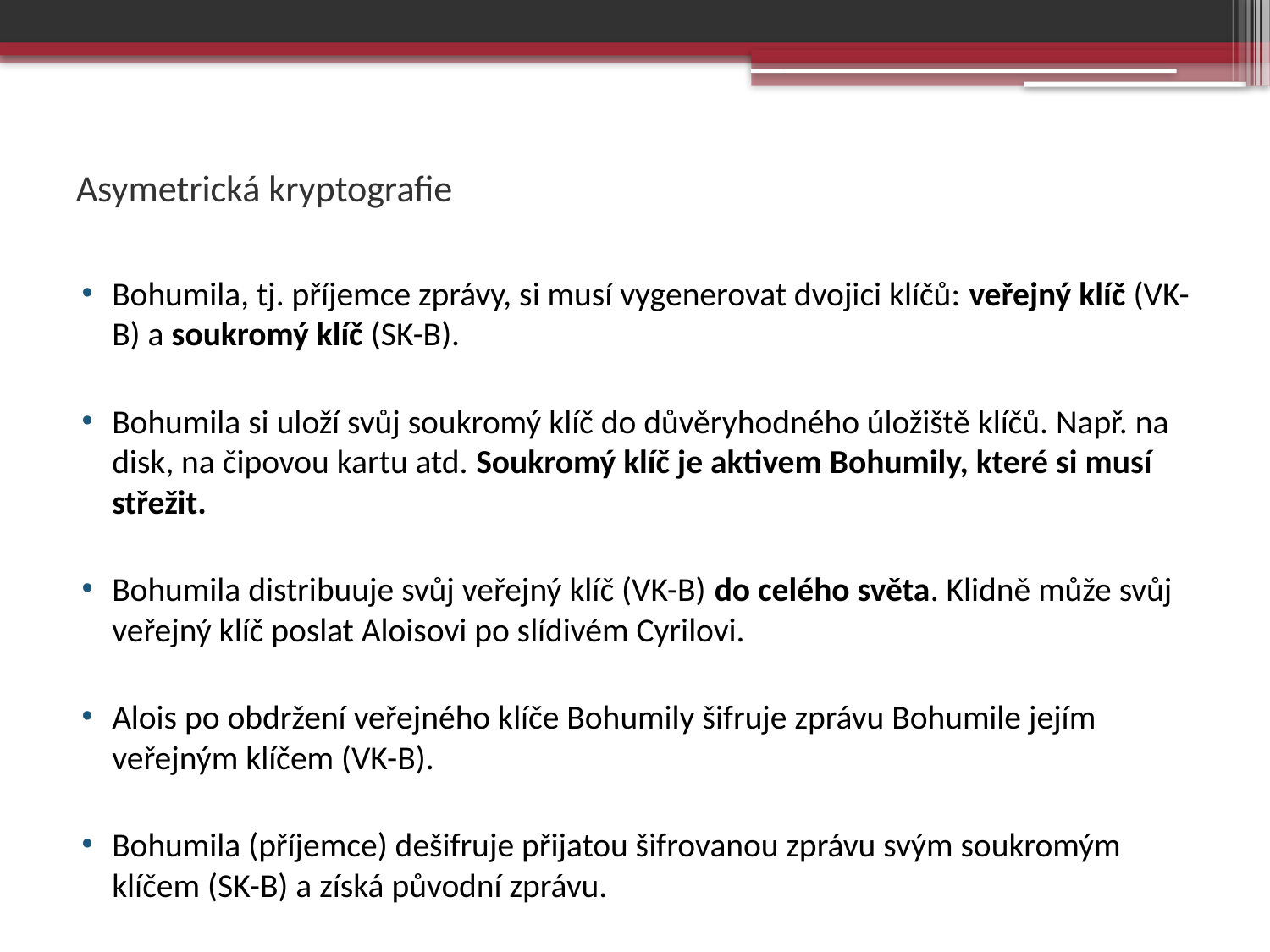

# Asymetrická kryptografie
Bohumila, tj. příjemce zprávy, si musí vygenerovat dvojici klíčů: veřejný klíč (VK-B) a soukromý klíč (SK-B).

Bohumila si uloží svůj soukromý klíč do důvěryhodného úložiště klíčů. Např. na disk, na čipovou kartu atd. Soukromý klíč je aktivem Bohumily, které si musí střežit.

Bohumila distribuuje svůj veřejný klíč (VK-B) do celého světa. Klidně může svůj veřejný klíč poslat Aloisovi po slídivém Cyrilovi.

Alois po obdržení veřejného klíče Bohumily šifruje zprávu Bohumile jejím veřejným klíčem (VK-B).

Bohumila (příjemce) dešifruje přijatou šifrovanou zprávu svým soukromým klíčem (SK-B) a získá původní zprávu.